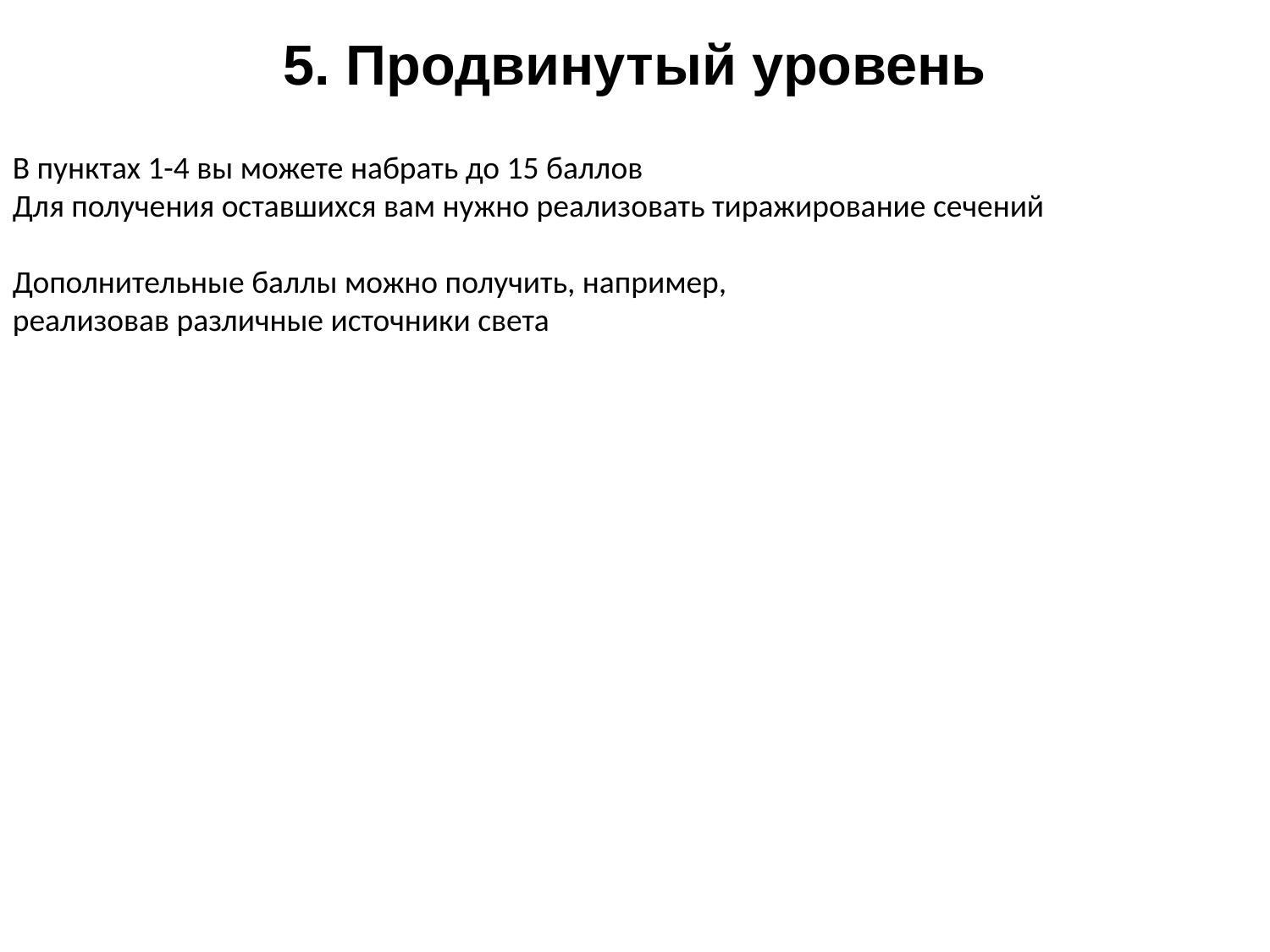

# 5. Продвинутый уровень
В пунктах 1-4 вы можете набрать до 15 баллов
Для получения оставшихся вам нужно реализовать тиражирование сечений

Дополнительные баллы можно получить, например,
реализовав различные источники света